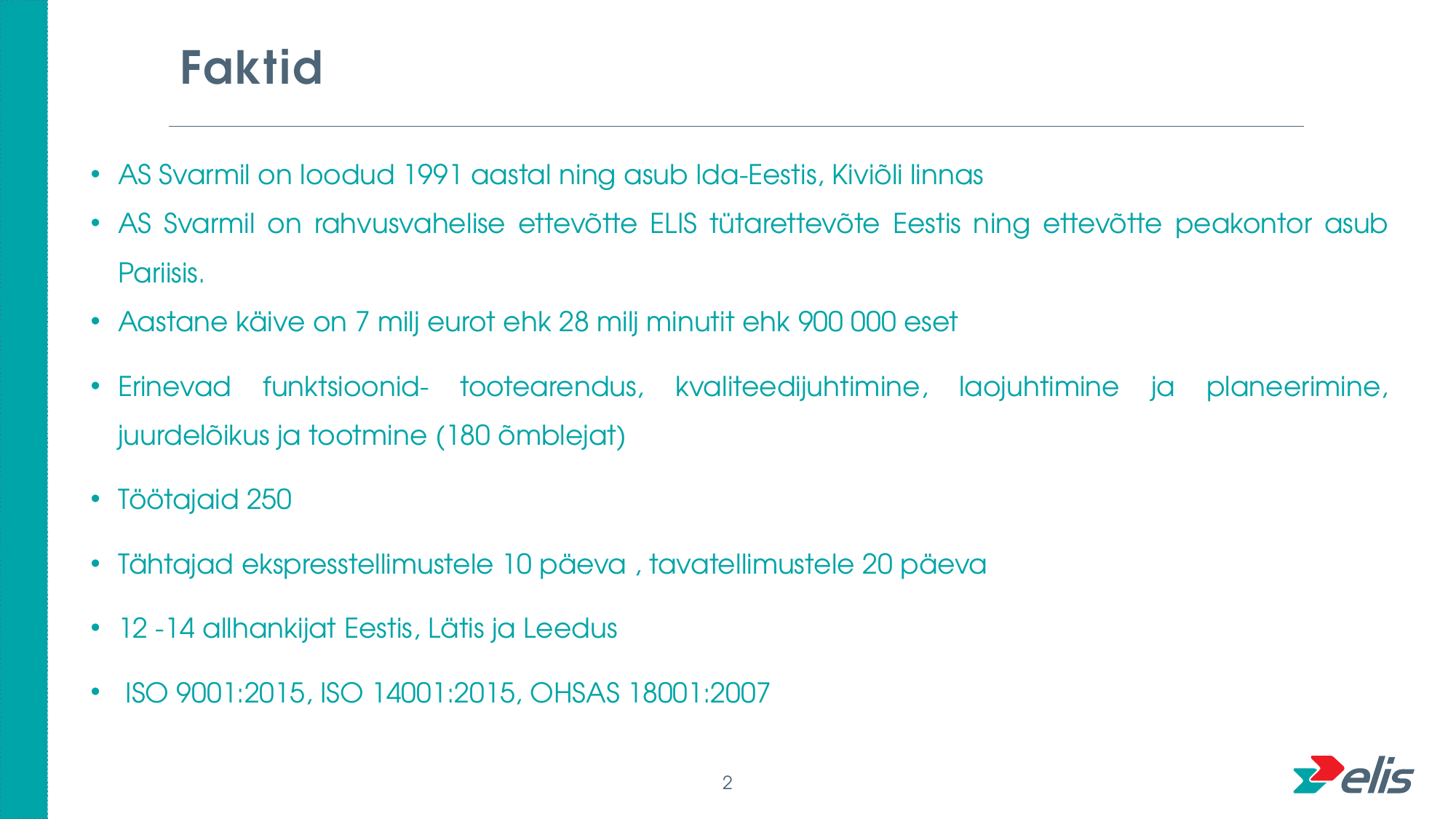

Faktid
AS Svarmil on loodud 1991 aastal ning asub Ida-Eestis, Kiviõli linnas
AS Svarmil on rahvusvahelise ettevõtte ELIS tütarettevõte Eestis ning ettevõtte peakontor asub Pariisis.
Aastane käive on 7 milj eurot ehk 28 milj minutit ehk 900 000 eset
Erinevad funktsioonid- tootearendus, kvaliteedijuhtimine, laojuhtimine ja planeerimine, juurdelõikus ja tootmine (180 õmblejat)
Töötajaid 250
Tähtajad ekspresstellimustele 10 päeva , tavatellimustele 20 päeva
12 -14 allhankijat Eestis, Lätis ja Leedus
 ISO 9001:2015, ISO 14001:2015, OHSAS 18001:2007